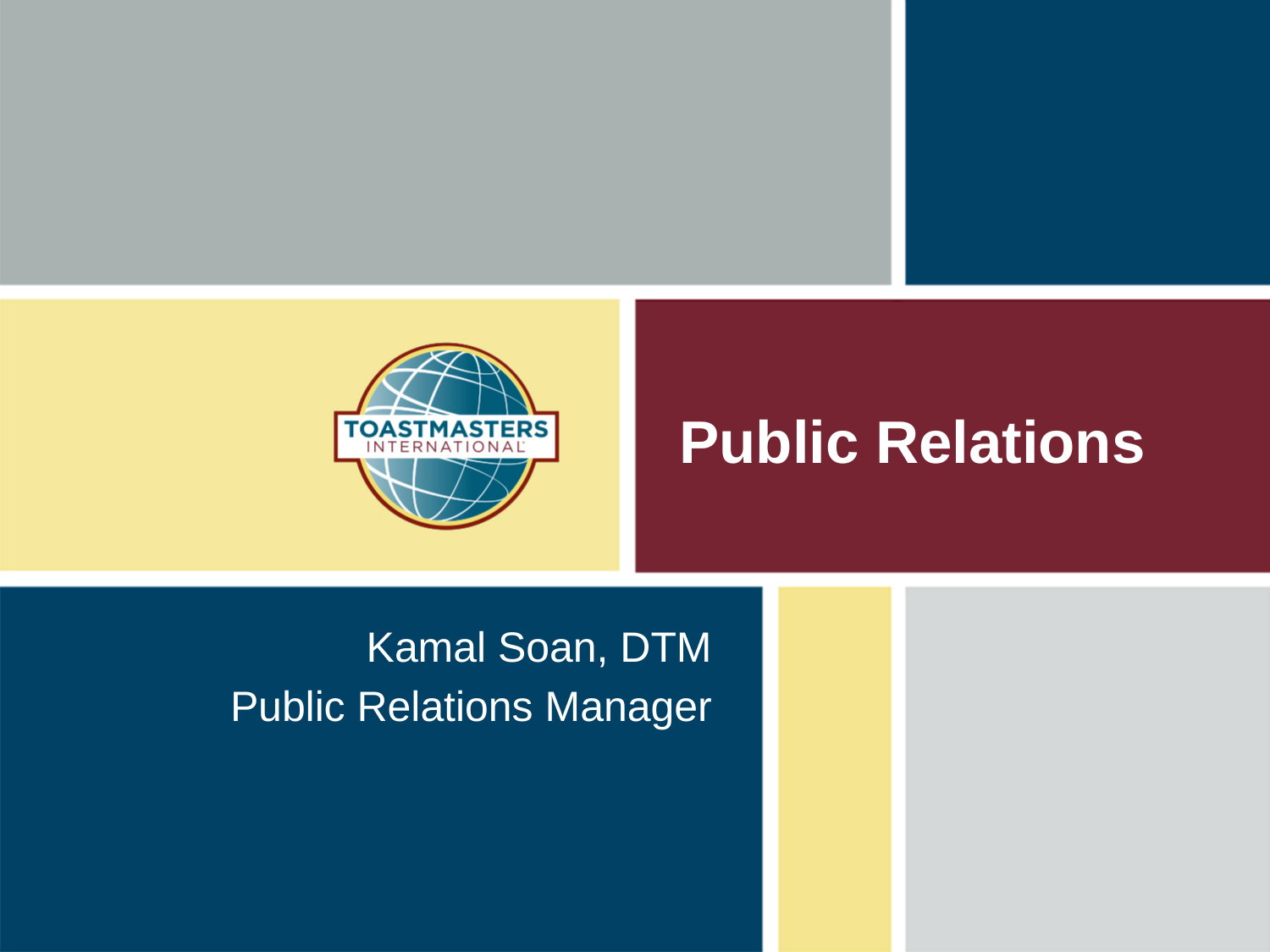

# Public Relations
Kamal Soan, DTM
Public Relations Manager